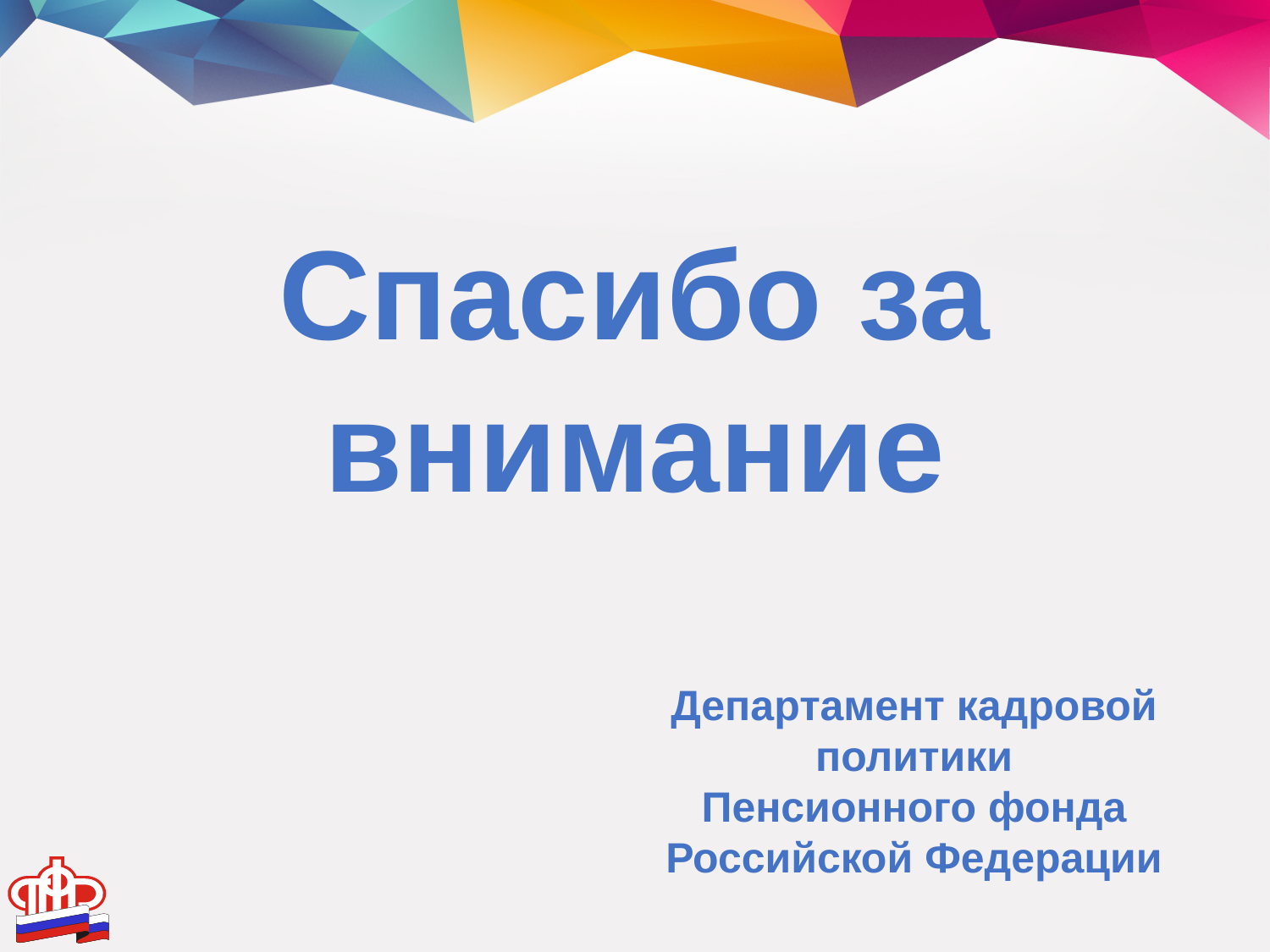

Спасибо за внимание
Департамент кадровой политики
Пенсионного фонда Российской Федерации